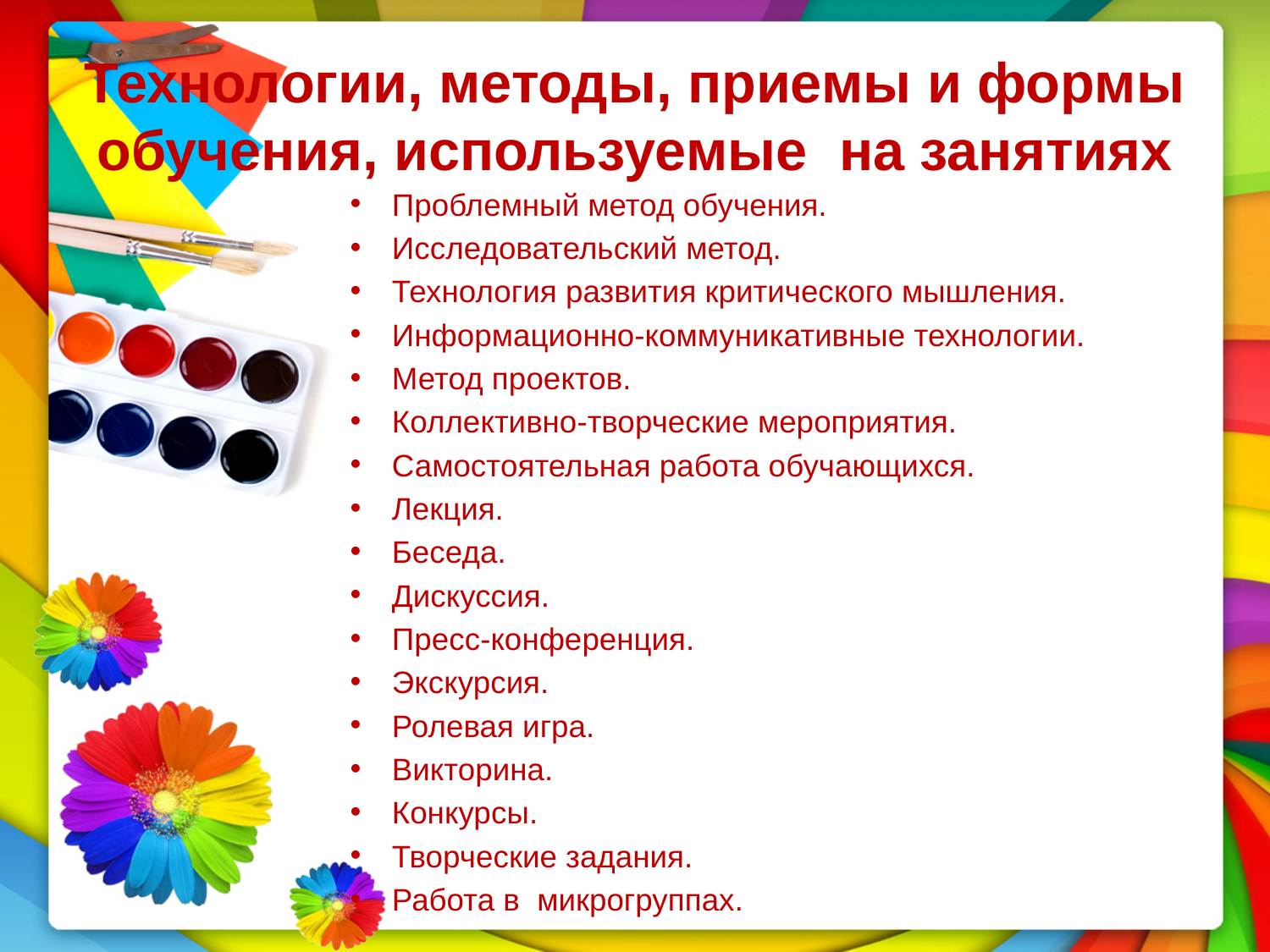

# Технологии, методы, приемы и формы обучения, используемые  на занятиях
Проблемный метод обучения.
Исследовательский метод.
Технология развития критического мышления.
Информационно-коммуникативные технологии.
Метод проектов.
Коллективно-творческие мероприятия.
Самостоятельная работа обучающихся.
Лекция.
Беседа.
Дискуссия.
Пресс-конференция.
Экскурсия.
Ролевая игра.
Викторина.
Конкурсы.
Творческие задания.
Работа в  микрогруппах.